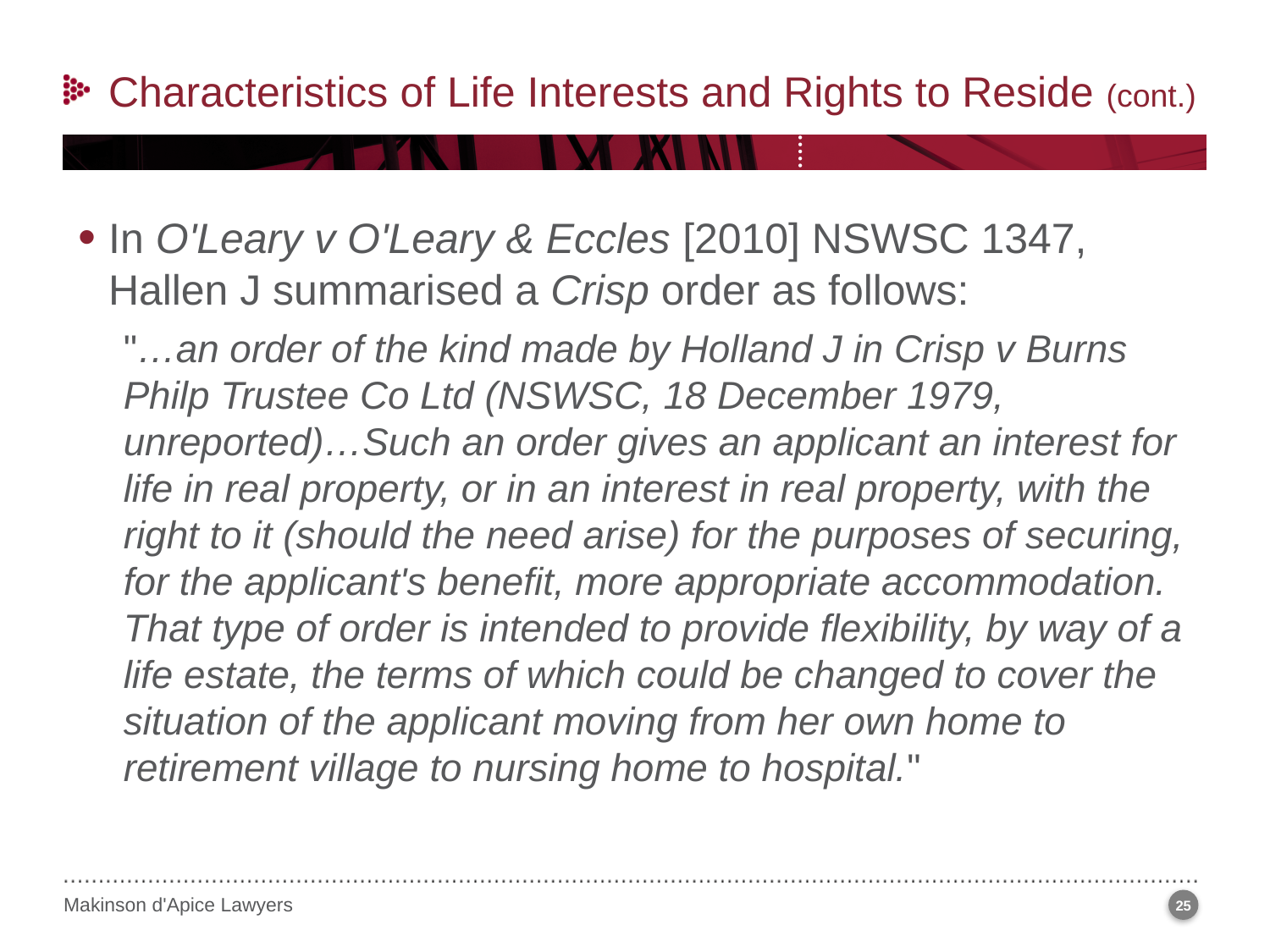

Characteristics of Life Interests and Rights to Reside (cont.)
In O'Leary v O'Leary & Eccles [2010] NSWSC 1347, Hallen J summarised a Crisp order as follows:
"…an order of the kind made by Holland J in Crisp v Burns Philp Trustee Co Ltd (NSWSC, 18 December 1979, unreported)…Such an order gives an applicant an interest for life in real property, or in an interest in real property, with the right to it (should the need arise) for the purposes of securing, for the applicant's benefit, more appropriate accommodation.  That type of order is intended to provide flexibility, by way of a life estate, the terms of which could be changed to cover the situation of the applicant moving from her own home to retirement village to nursing home to hospital."
25